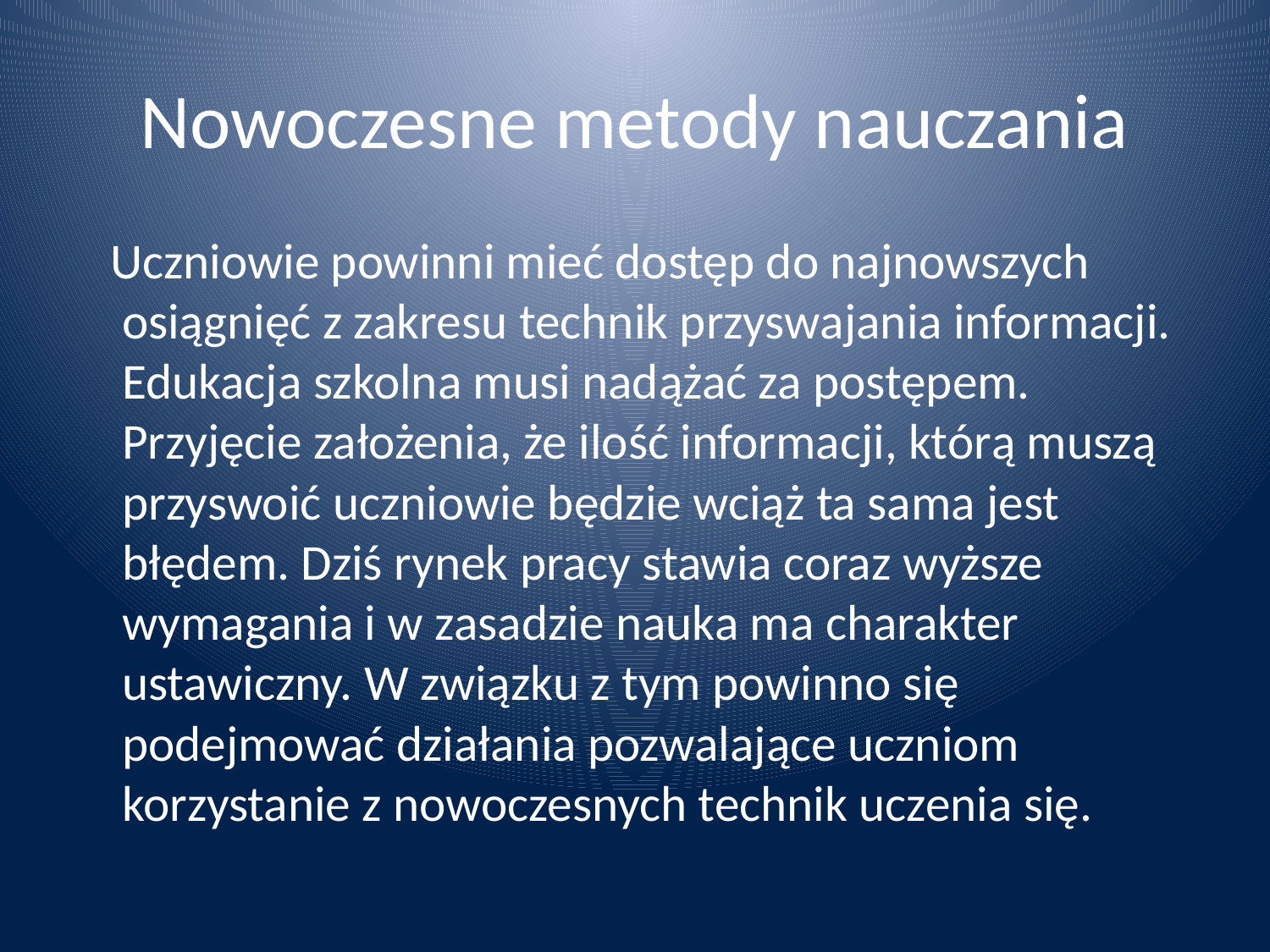

# Nowoczesne metody nauczania
   Uczniowie powinni mieć dostęp do najnowszych osiągnięć z zakresu technik przyswajania informacji. Edukacja szkolna musi nadążać za postępem. Przyjęcie założenia, że ilość informacji, którą muszą przyswoić uczniowie będzie wciąż ta sama jest błędem. Dziś rynek pracy stawia coraz wyższe wymagania i w zasadzie nauka ma charakter ustawiczny. W związku z tym powinno się podejmować działania pozwalające uczniom korzystanie z nowoczesnych technik uczenia się.